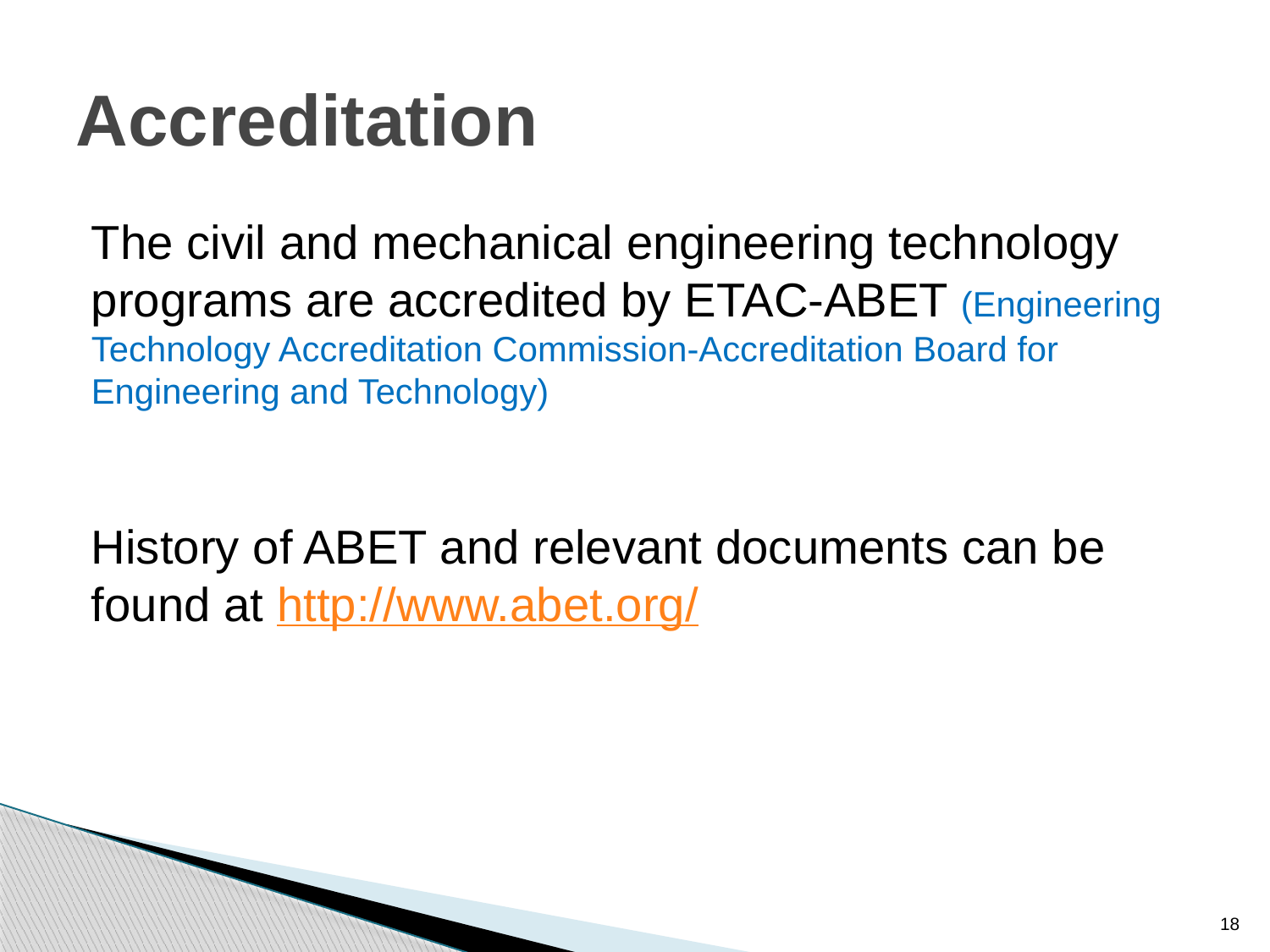

# Accreditation
The civil and mechanical engineering technology programs are accredited by ETAC-ABET (Engineering Technology Accreditation Commission-Accreditation Board for Engineering and Technology)

History of ABET and relevant documents can be found at http://www.abet.org/

18